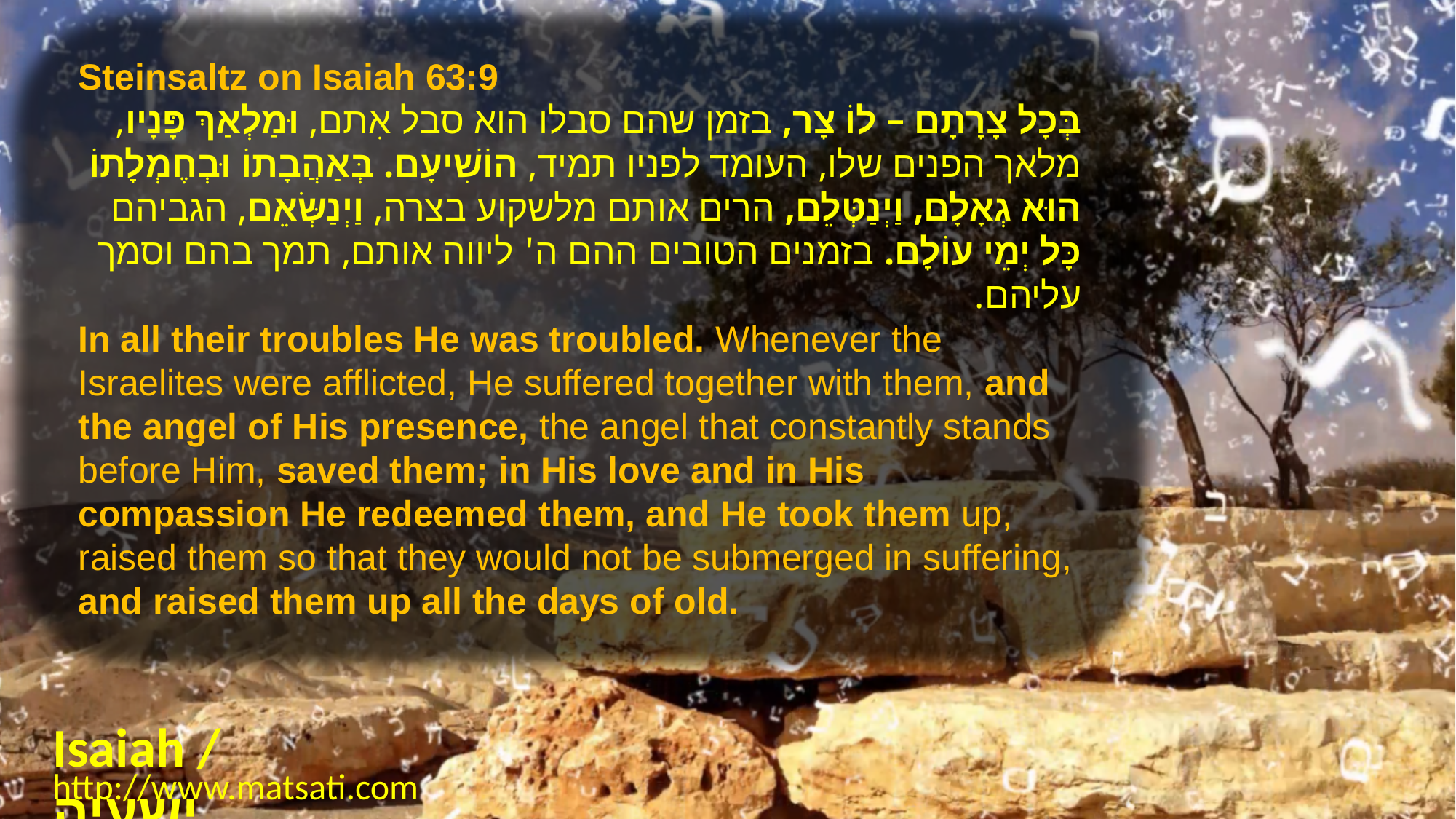

Steinsaltz on Isaiah 63:9
בְּכָל צָרָתָם – לוֹ צָר, בזמן שהם סבלו הוא סבל אִתם, וּמַלְאַךְ פָּנָיו, מלאך הפנים שלו, העומד לפניו תמיד, הוֹשִׁיעָם. בְּאַהֲבָתוֹ וּבְחֶמְלָתוֹ הוּא גְאָלָם, וַיְנַטְּלֵם, הרים אותם מלשקוע בצרה, וַיְנַשְּׂאֵם, הגביהם כָּל יְמֵי עוֹלָם. בזמנים הטובים ההם ה' ליווה אותם, תמך בהם וסמך עליהם.
In all their troubles He was troubled. Whenever the Israelites were afflicted, He suffered together with them, and the angel of His presence, the angel that constantly stands before Him, saved them; in His love and in His compassion He redeemed them, and He took them up, raised them so that they would not be submerged in suffering, and raised them up all the days of old.
Isaiah / ישעיה
http://www.matsati.com